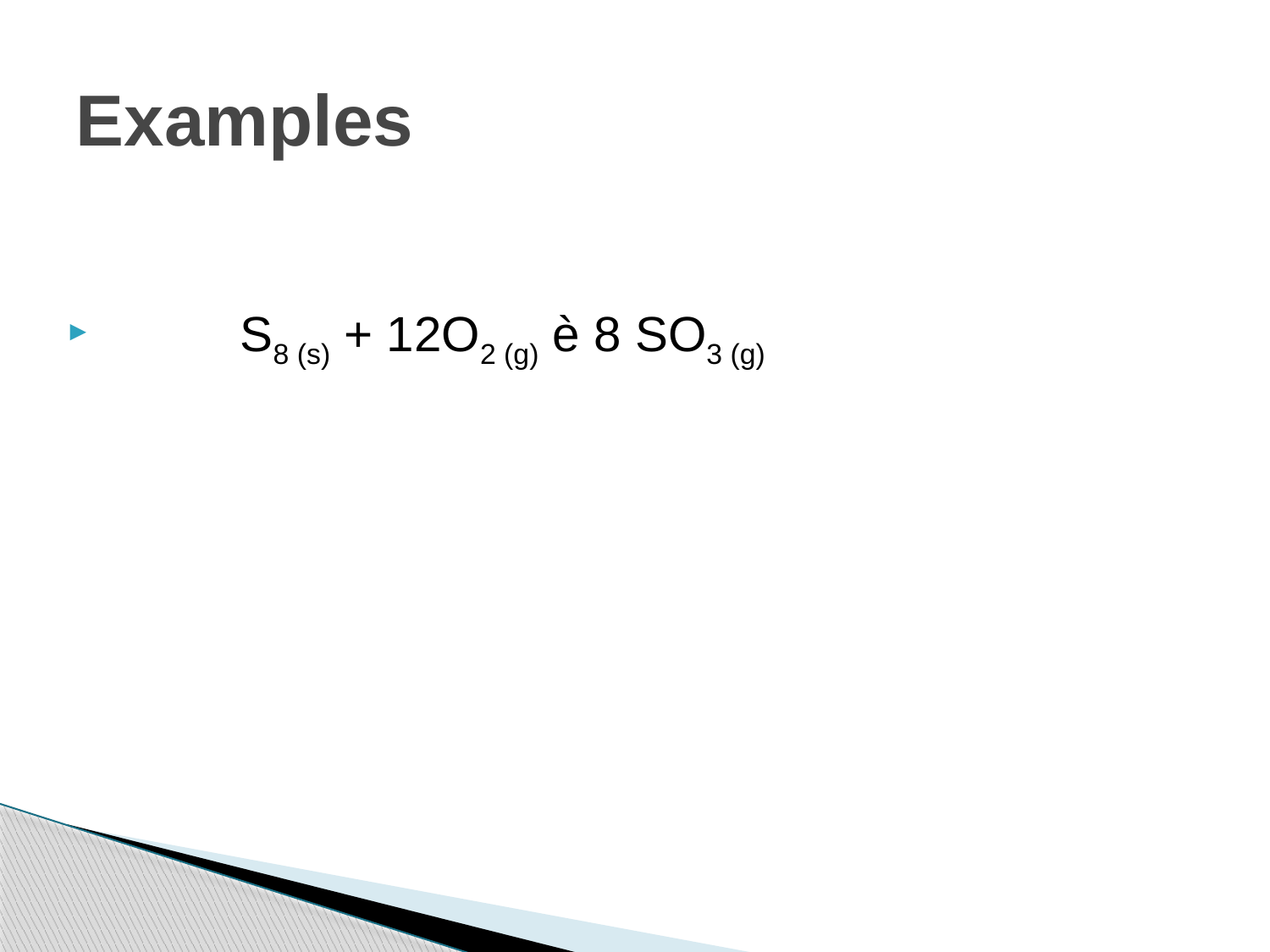

# Examples
          S8 (s) + 12O2 (g) è 8 SO3 (g)